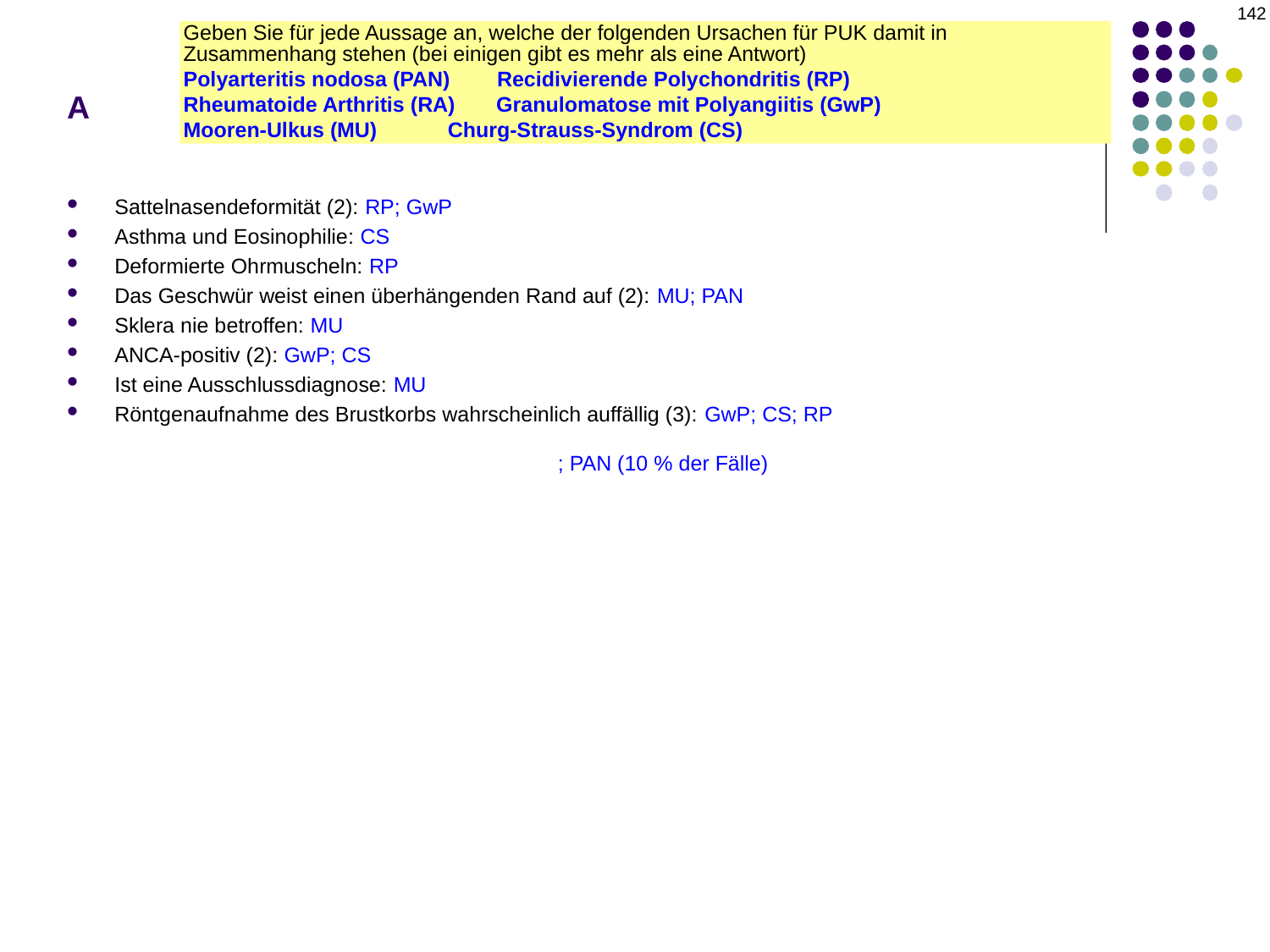

142
# A
Geben Sie für jede Aussage an, welche der folgenden Ursachen für PUK damit in Zusammenhang stehen (bei einigen gibt es mehr als eine Antwort)
Polyarteritis nodosa (PAN)        Recidivierende Polychondritis (RP)
Rheumatoide Arthritis (RA)       Granulomatose mit Polyangiitis (GwP)
Mooren-Ulkus (MU)            Churg-Strauss-Syndrom (CS)
Sattelnasendeformität (2): RP; GwP
Asthma und Eosinophilie: CS
Deformierte Ohrmuscheln: RP
Das Geschwür weist einen überhängenden Rand auf (2): MU; PAN
Sklera nie betroffen: MU
ANCA-positiv (2): GwP; CS
Ist eine Ausschlussdiagnose: MU
Röntgenaufnahme des Brustkorbs wahrscheinlich auffällig (3): GwP; CS; RP

; PAN (10 % der Fälle)